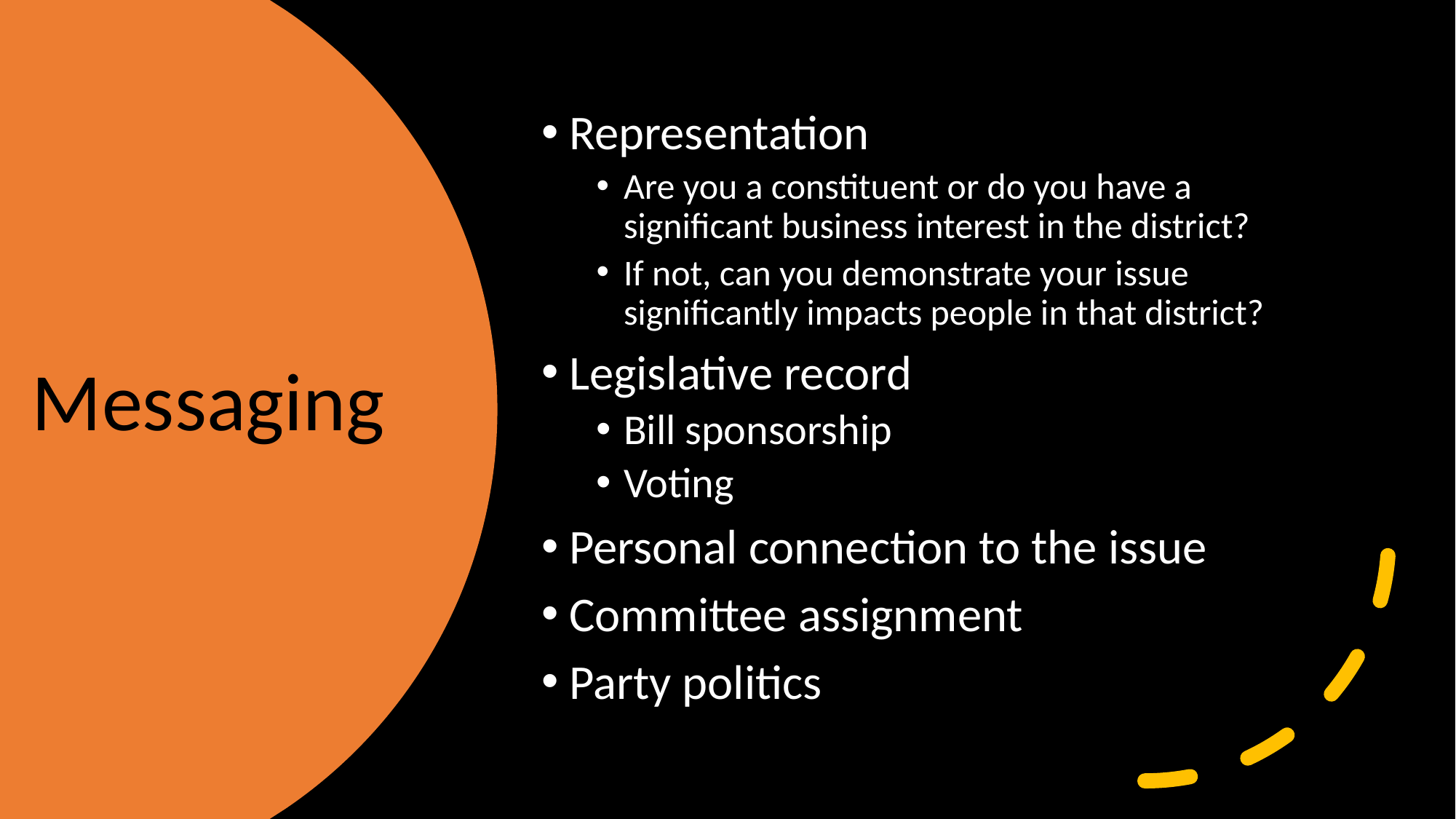

Representation
Are you a constituent or do you have a significant business interest in the district?
If not, can you demonstrate your issue significantly impacts people in that district?
Legislative record
Bill sponsorship
Voting
Personal connection to the issue
Committee assignment
Party politics
# Messaging